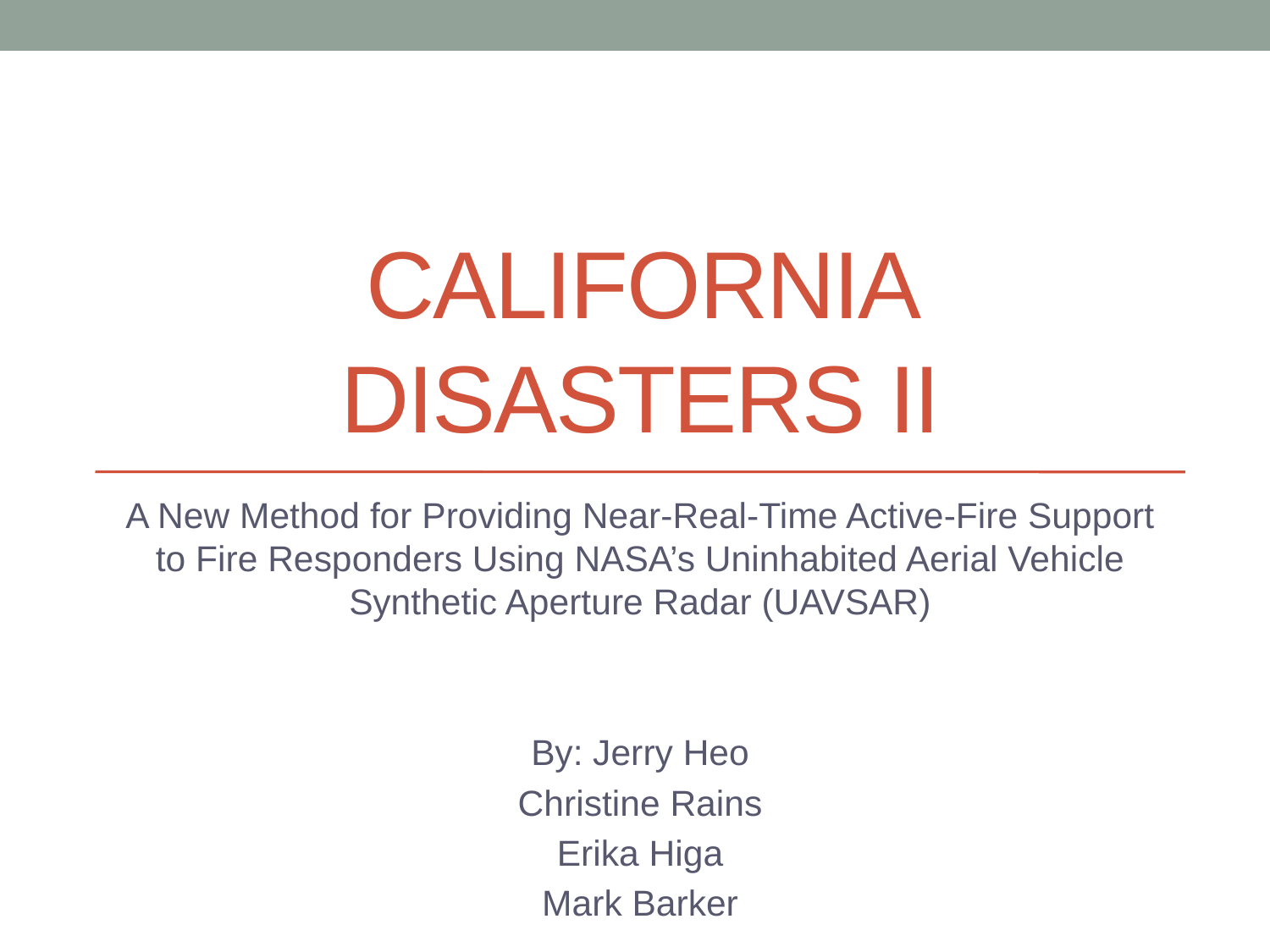

# California disasters ii
A New Method for Providing Near-Real-Time Active-Fire Support to Fire Responders Using NASA’s Uninhabited Aerial Vehicle Synthetic Aperture Radar (UAVSAR)

By: Jerry Heo
Christine Rains
Erika Higa
Mark Barker